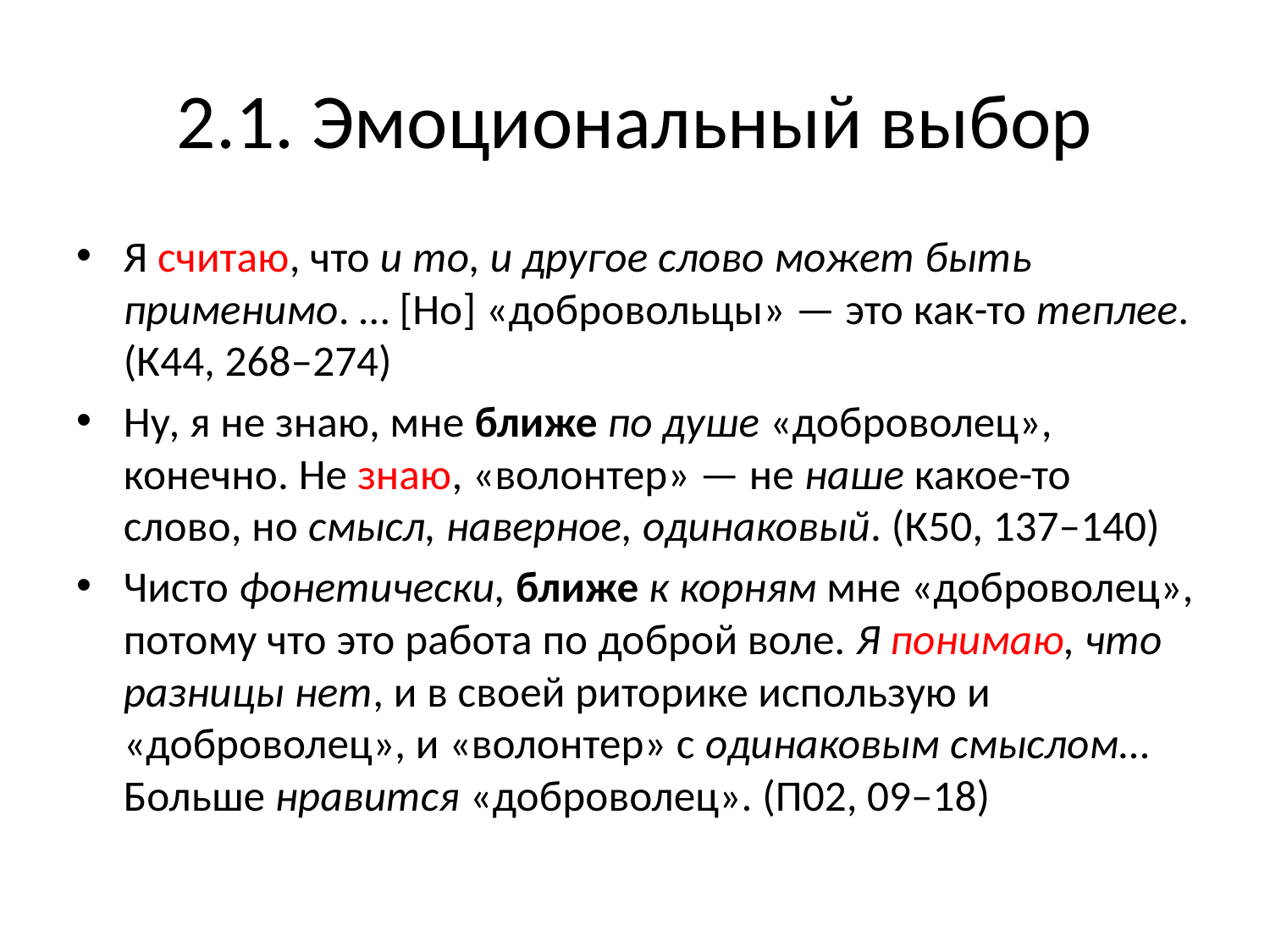

# 2.1. Эмоциональный выбор
Я считаю, что и то, и другое слово может быть применимо. … [Но] «добровольцы» — это как-то теплее. (К44, 268–274)
Ну, я не знаю, мне ближе по душе «доброволец», конечно. Не знаю, «волонтер» — не наше какое-то слово, но смысл, наверное, одинаковый. (К50, 137–140)
Чисто фонетически, ближе к корням мне «доброволец», потому что это работа по доброй воле. Я понимаю, что разницы нет, и в своей риторике использую и «доброволец», и «волонтер» с одинаковым смыслом… Больше нравится «доброволец». (П02, 09–18)